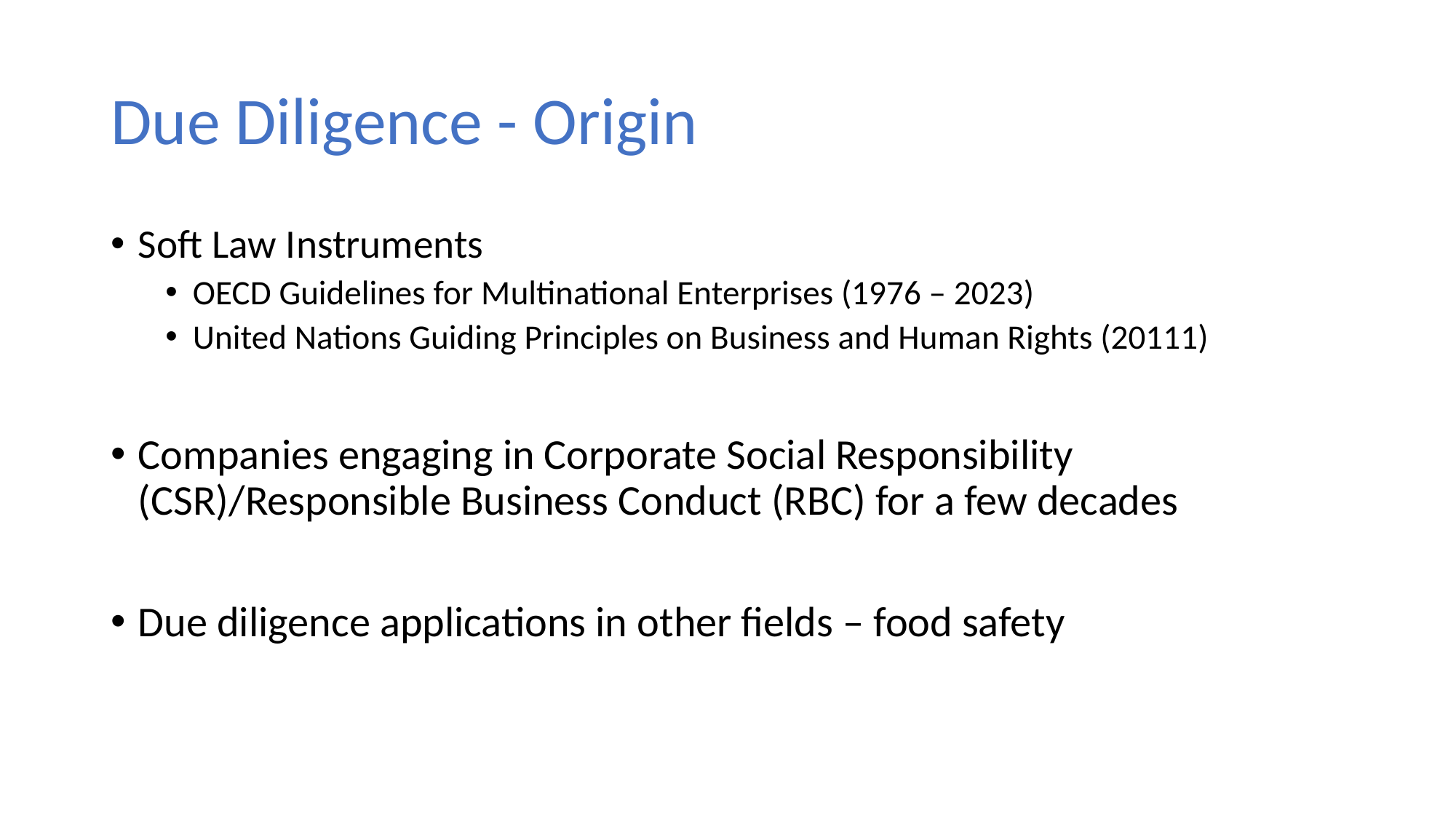

# Due Diligence - Origin
Soft Law Instruments
OECD Guidelines for Multinational Enterprises (1976 – 2023)
United Nations Guiding Principles on Business and Human Rights (20111)

Companies engaging in Corporate Social Responsibility (CSR)/Responsible Business Conduct (RBC) for a few decades

Due diligence applications in other fields – food safety